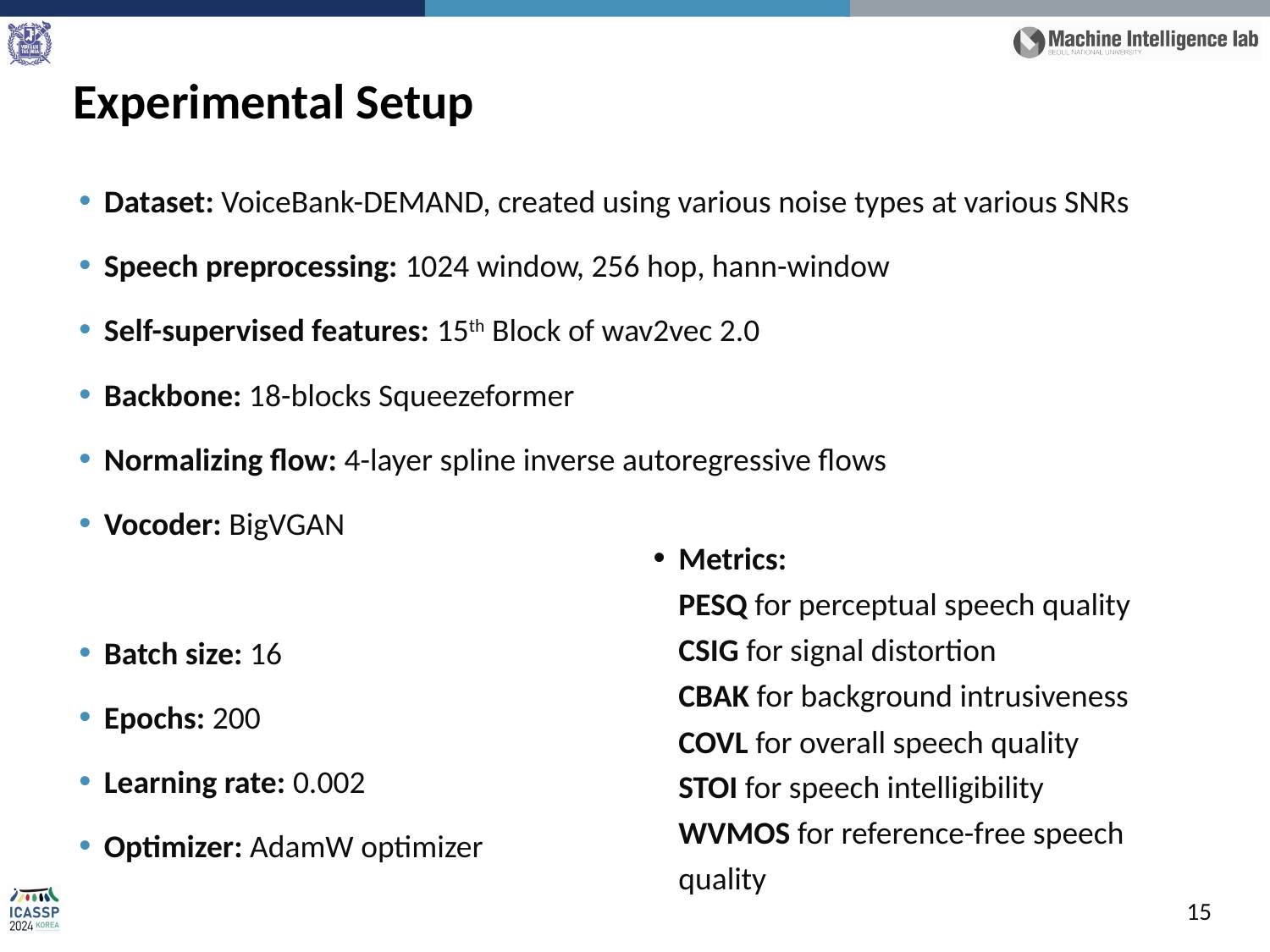

# Experimental Setup
Dataset: VoiceBank-DEMAND, created using various noise types at various SNRs
Speech preprocessing: 1024 window, 256 hop, hann-window
Self-supervised features: 15th Block of wav2vec 2.0
Backbone: 18-blocks Squeezeformer
Normalizing flow: 4-layer spline inverse autoregressive flows
Vocoder: BigVGAN

Batch size: 16
Epochs: 200
Learning rate: 0.002
Optimizer: AdamW optimizer

Metrics:
PESQ for perceptual speech quality
CSIG for signal distortion
CBAK for background intrusiveness
COVL for overall speech quality
STOI for speech intelligibility
WVMOS for reference-free speech quality